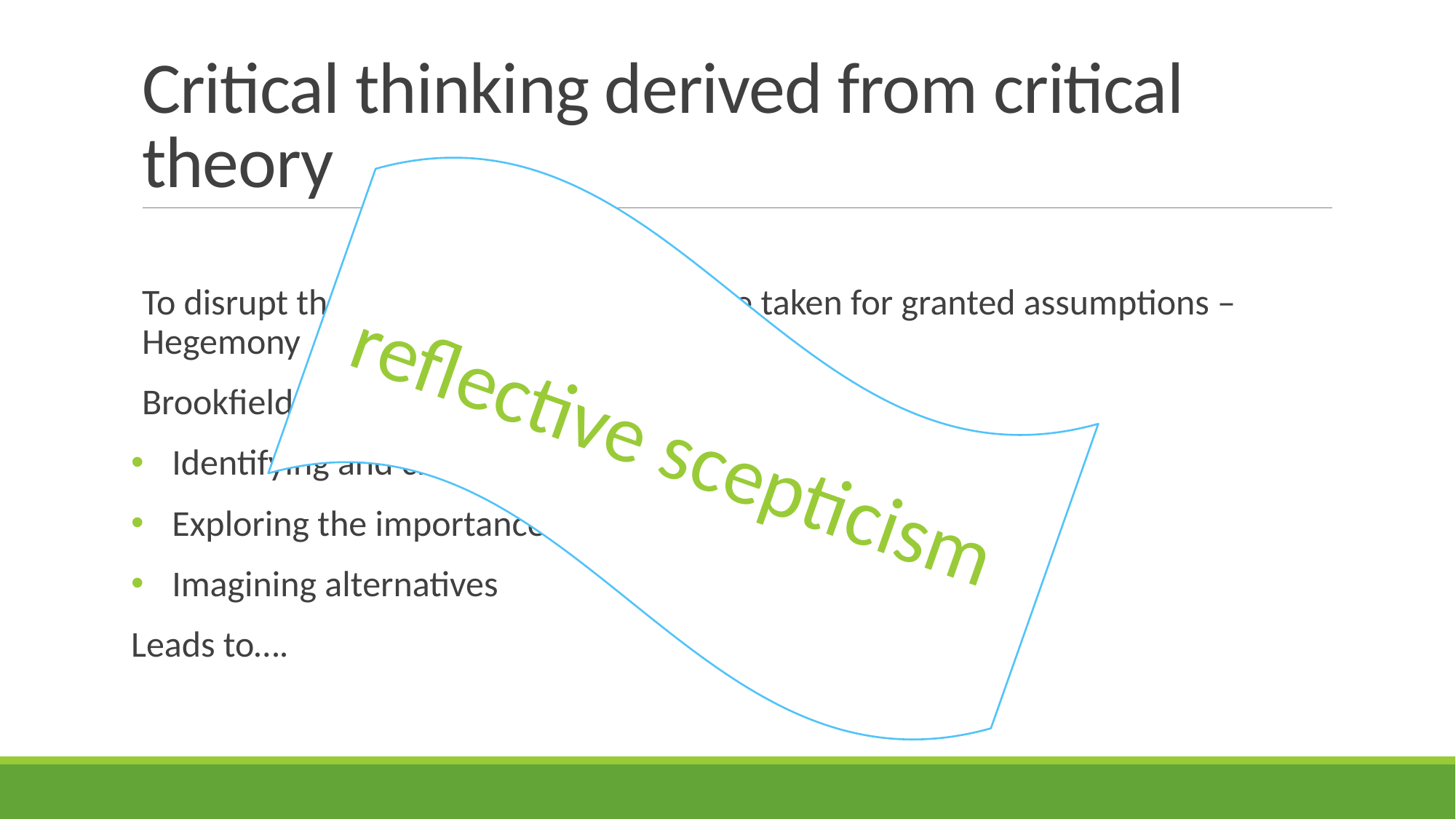

# Critical thinking derived from critical theory

To disrupt the status quo – uncover those taken for granted assumptions – Hegemony
Brookfield (1997 p7-9) three components
Identifying and challenging assumptions
Exploring the importance of context
Imagining alternatives
Leads to….

reflective scepticism